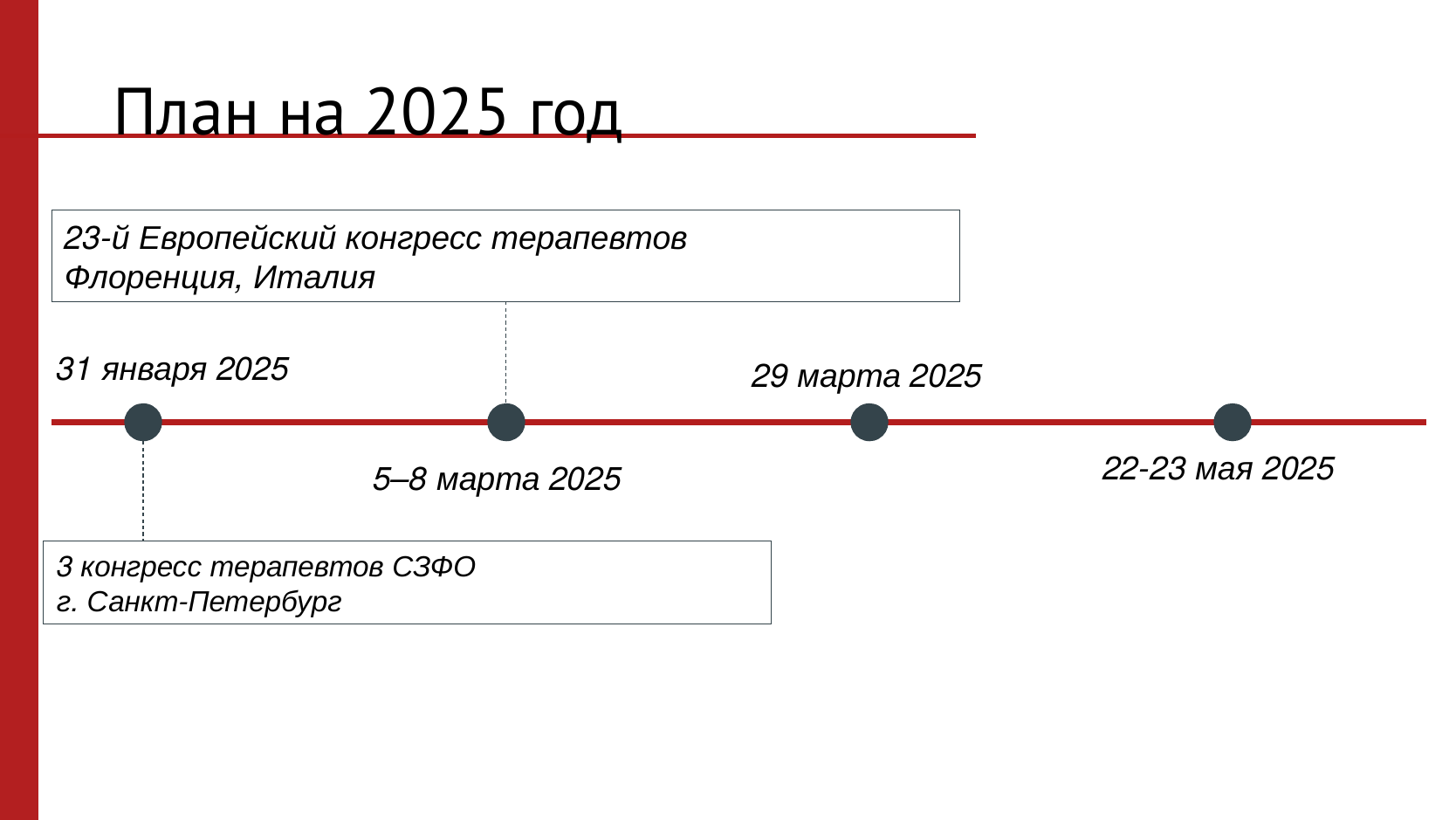

# План на 2025 год
23-й Европейский конгресс терапевтов
Флоренция, Италия
31 января 2025
29 марта 2025

22-23 мая 2025
5–8 марта 2025
3 конгресс терапевтов СЗФО
г. Санкт-Петербург